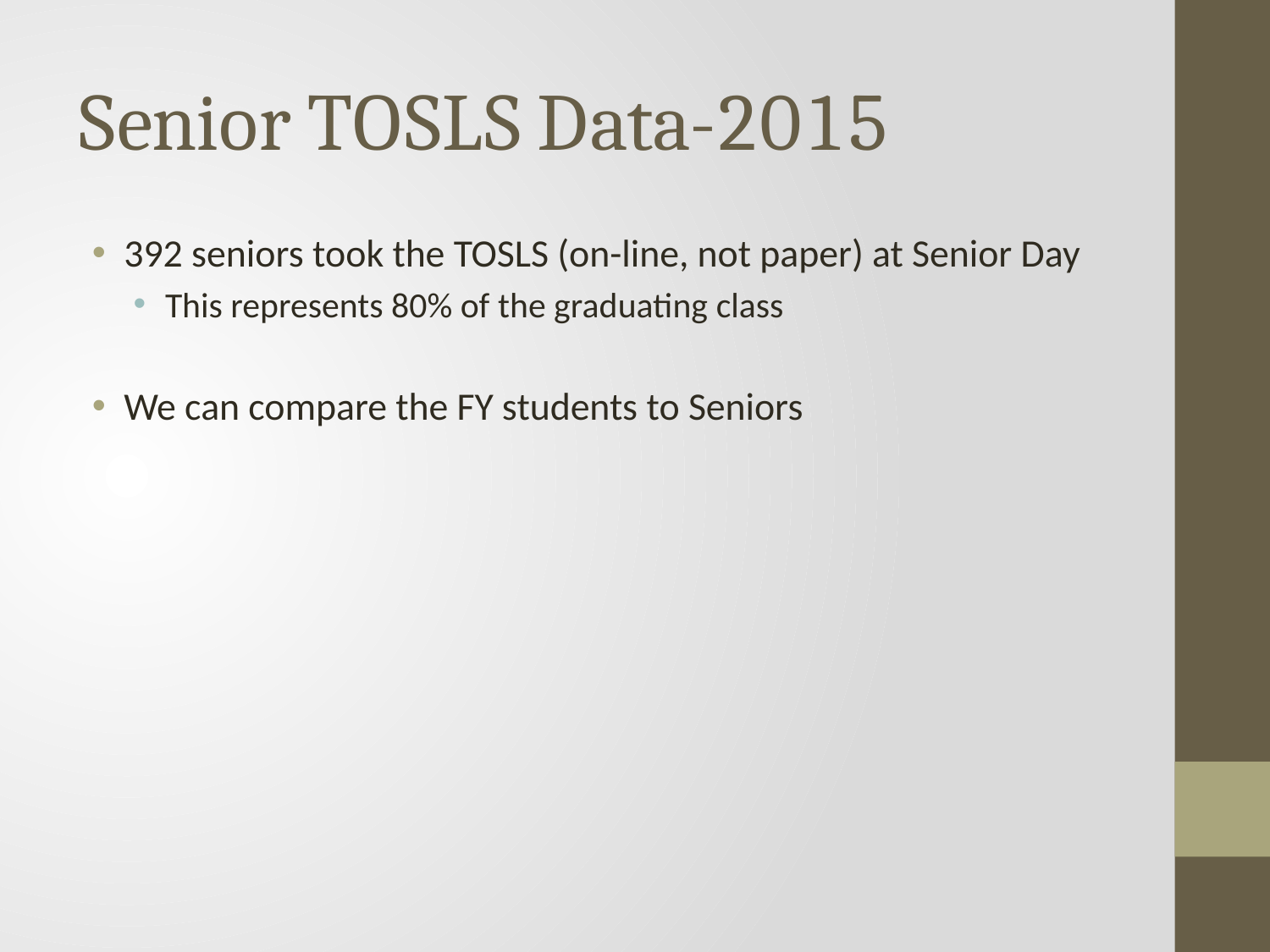

# Senior TOSLS Data-2015
392 seniors took the TOSLS (on-line, not paper) at Senior Day
This represents 80% of the graduating class

We can compare the FY students to Seniors